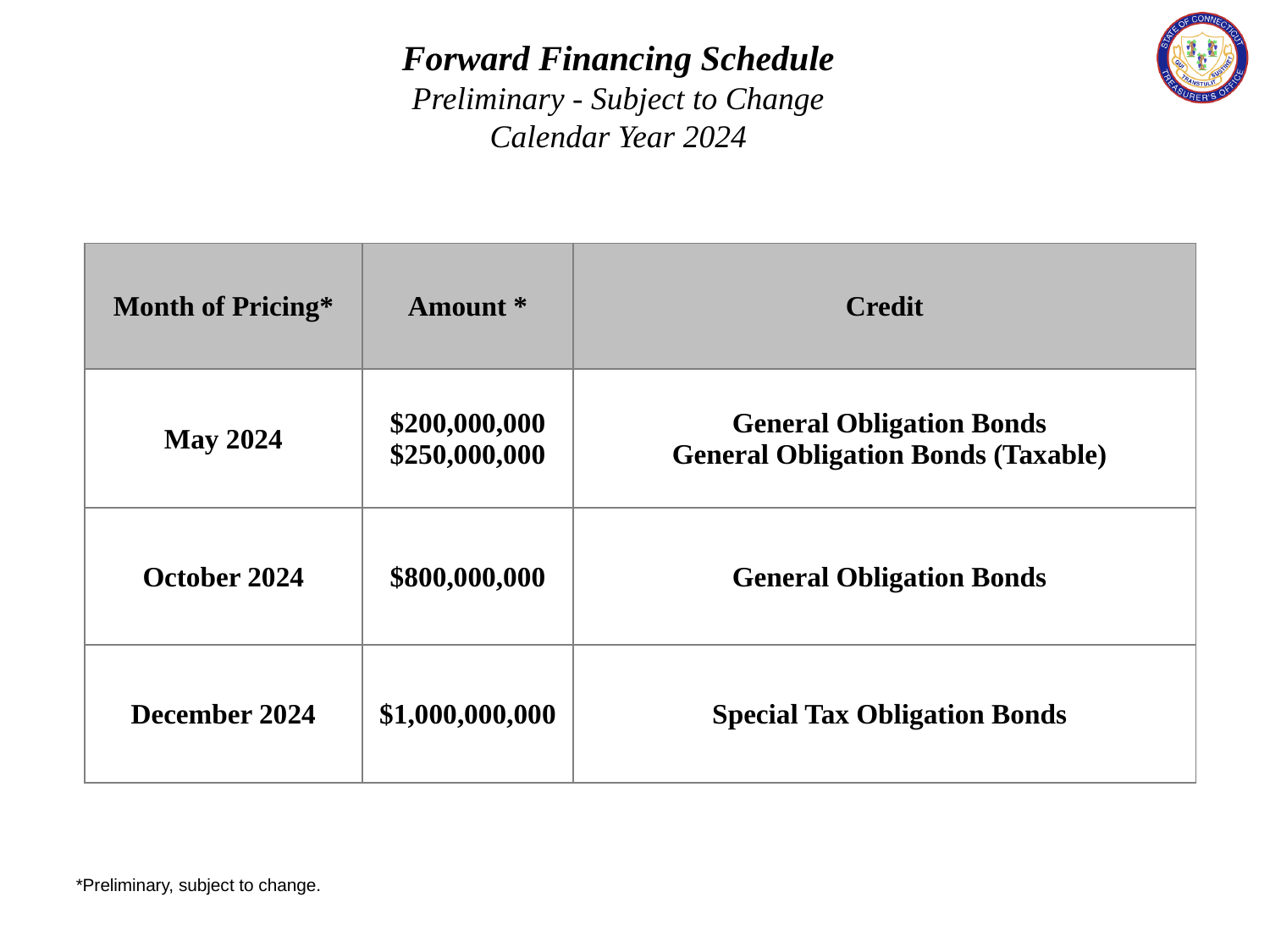

Forward Financing Schedule
Preliminary - Subject to Change
Calendar Year 2024
| Month of Pricing\* | Amount \* | Credit |
| --- | --- | --- |
| May 2024 | $200,000,000 $250,000,000 | General Obligation Bonds General Obligation Bonds (Taxable) |
| October 2024 | $800,000,000 | General Obligation Bonds |
| December 2024 | $1,000,000,000 | Special Tax Obligation Bonds |
*Preliminary, subject to change.